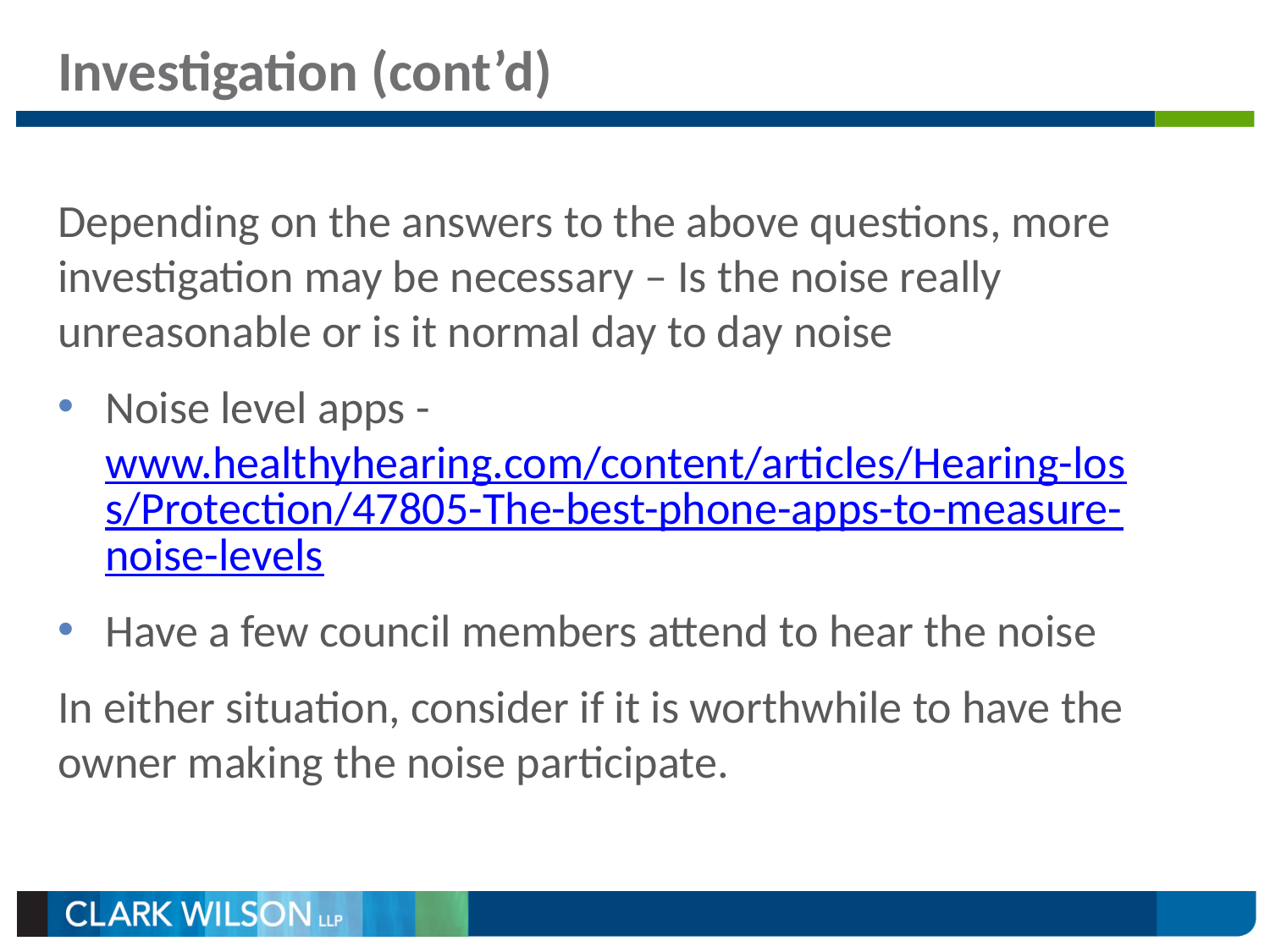

# Investigation (cont’d)
Depending on the answers to the above questions, more investigation may be necessary – Is the noise really unreasonable or is it normal day to day noise
Noise level apps - www.healthyhearing.com/content/articles/Hearing-loss/Protection/47805-The-best-phone-apps-to-measure-noise-levels
Have a few council members attend to hear the noise
In either situation, consider if it is worthwhile to have the owner making the noise participate.